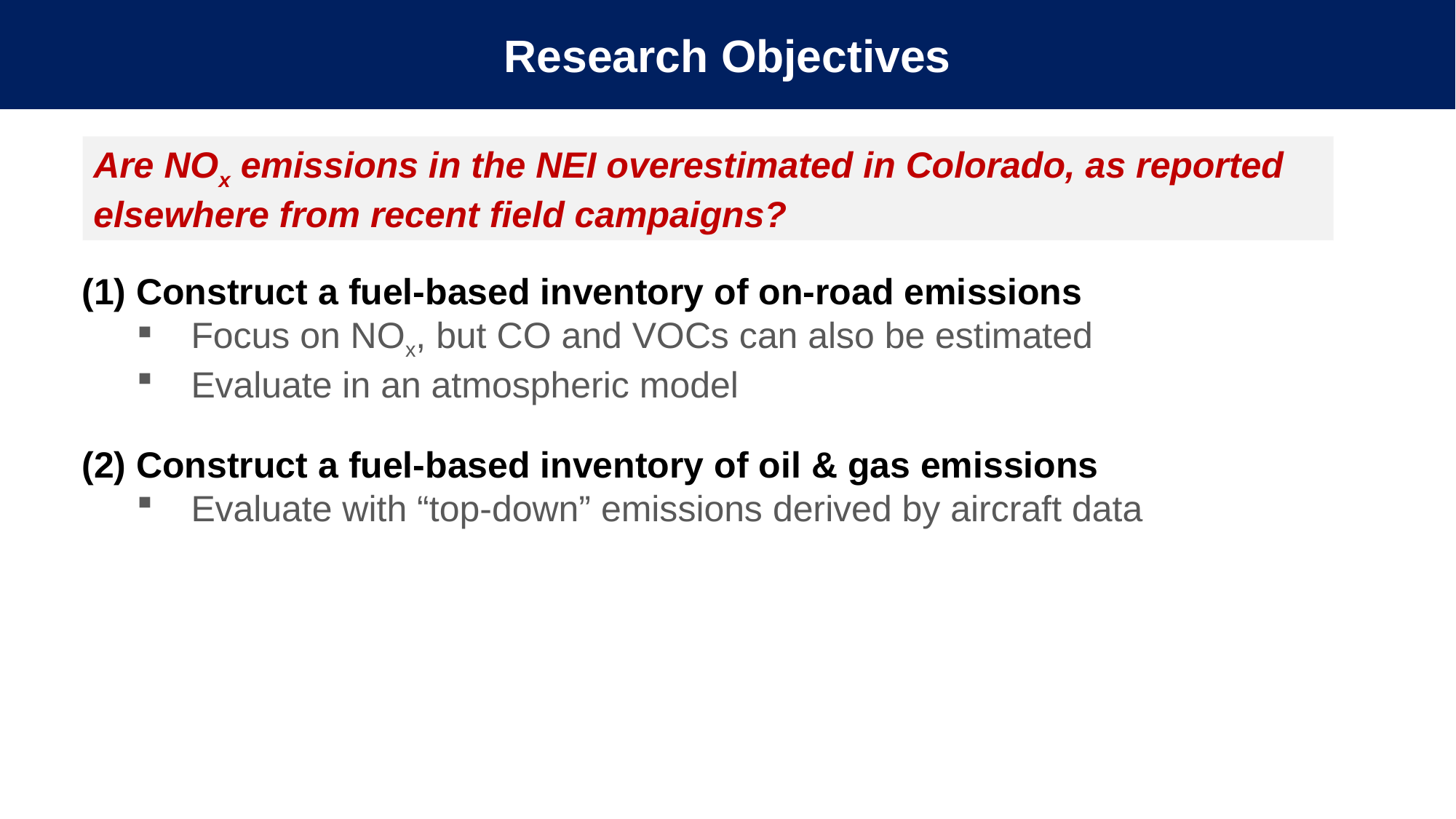

Research Objectives
Are NOx emissions in the NEI overestimated in Colorado, as reported elsewhere from recent field campaigns?
Construct a fuel-based inventory of on-road emissions
Focus on NOx, but CO and VOCs can also be estimated
Evaluate in an atmospheric model

Construct a fuel-based inventory of oil & gas emissions
Evaluate with “top-down” emissions derived by aircraft data